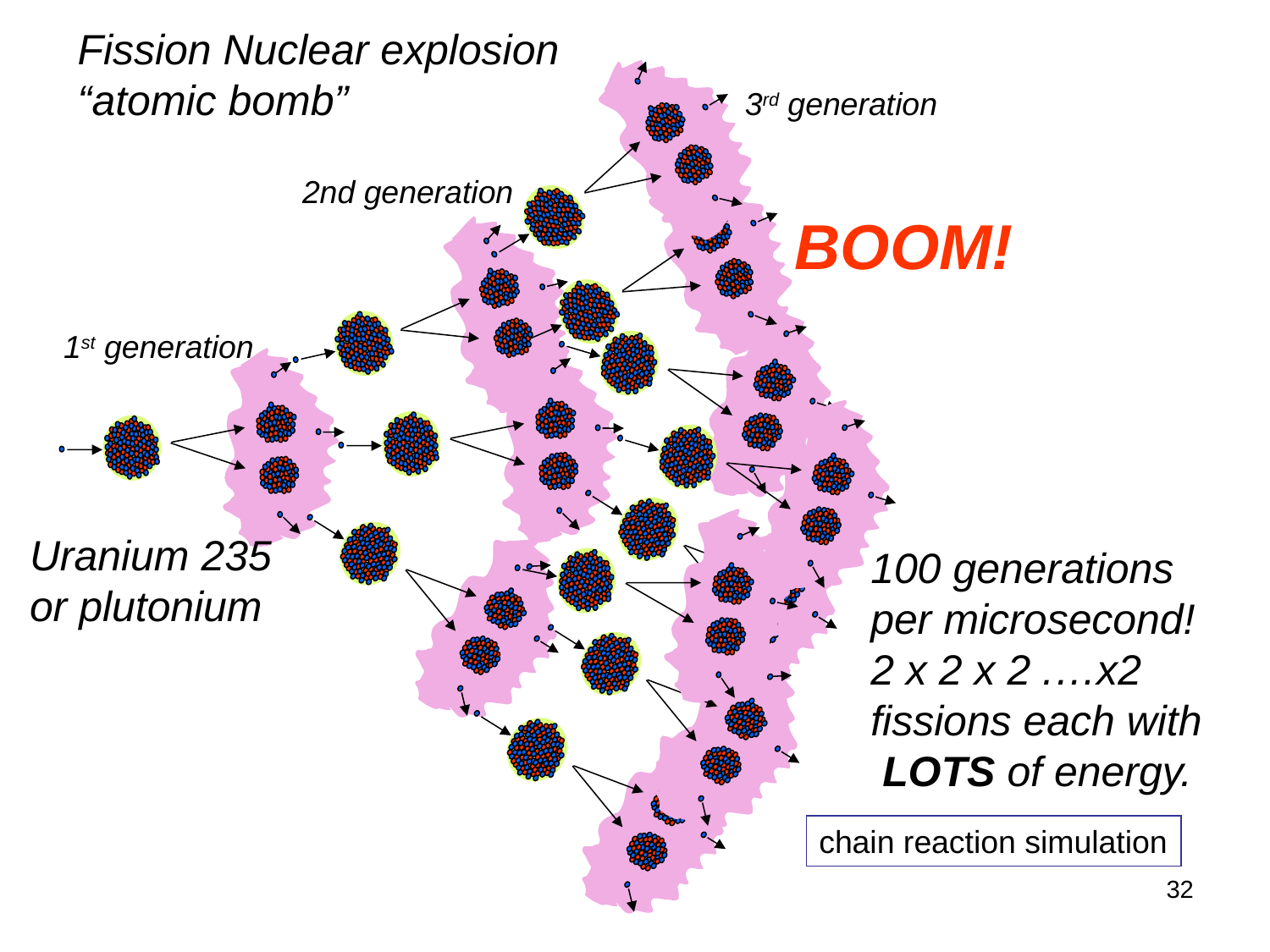

Fission Nuclear explosion
“atomic bomb”
3rd generation

2nd generation

BOOM!

1st generation

Uranium 235
or plutonium
100 generations
per microsecond!
2 x 2 x 2 .…x2
fissions each with
 LOTS of energy.

chain reaction simulation
32